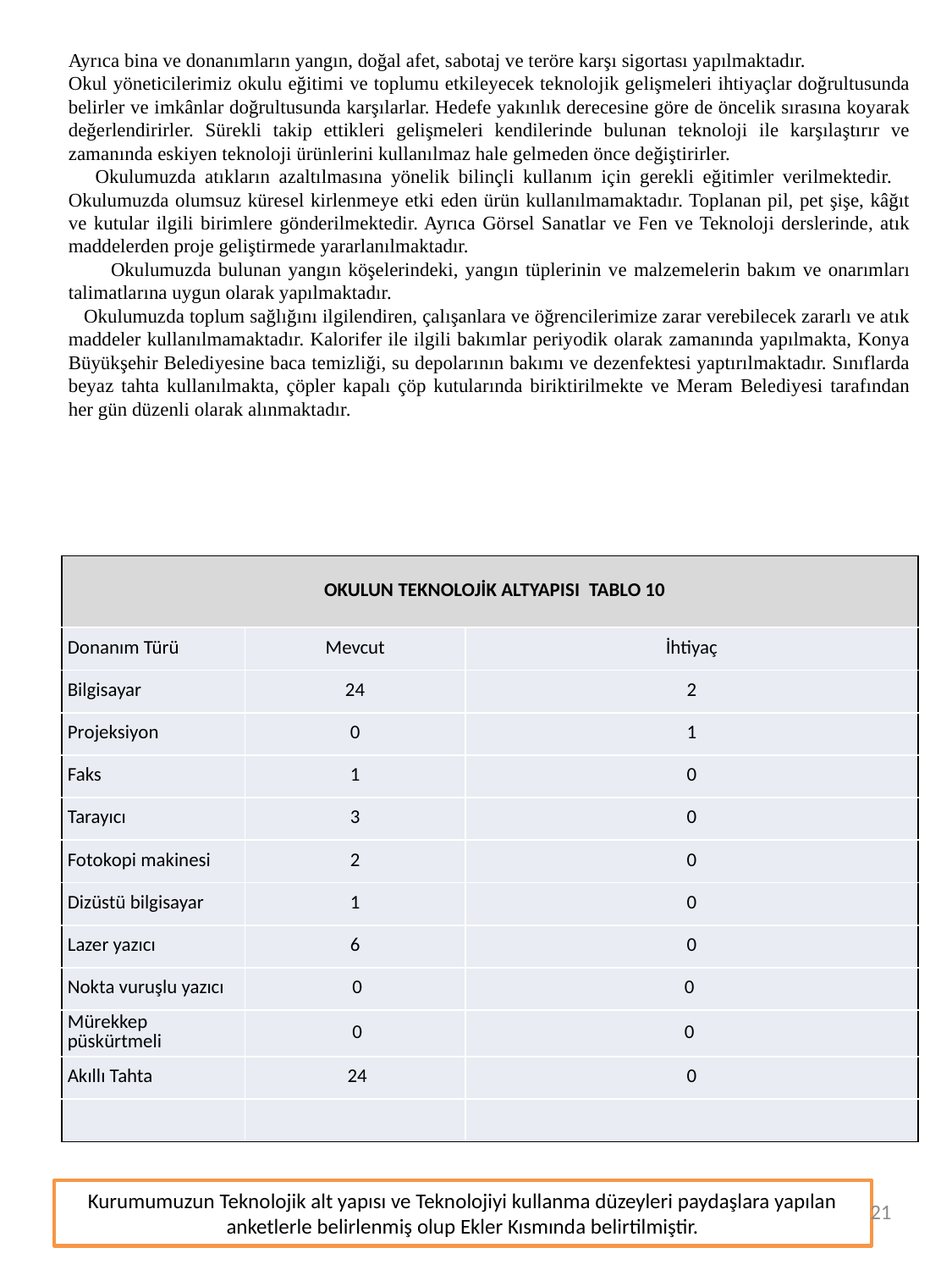

Ayrıca bina ve donanımların yangın, doğal afet, sabotaj ve teröre karşı sigortası yapılmaktadır.
Okul yöneticilerimiz okulu eğitimi ve toplumu etkileyecek teknolojik gelişmeleri ihtiyaçlar doğrultusunda belirler ve imkânlar doğrultusunda karşılarlar. Hedefe yakınlık derecesine göre de öncelik sırasına koyarak değerlendirirler. Sürekli takip ettikleri gelişmeleri kendilerinde bulunan teknoloji ile karşılaştırır ve zamanında eskiyen teknoloji ürünlerini kullanılmaz hale gelmeden önce değiştirirler.
   Okulumuzda atıkların azaltılmasına yönelik bilinçli kullanım için gerekli eğitimler verilmektedir.   Okulumuzda olumsuz küresel kirlenmeye etki eden ürün kullanılmamaktadır. Toplanan pil, pet şişe, kâğıt ve kutular ilgili birimlere gönderilmektedir. Ayrıca Görsel Sanatlar ve Fen ve Teknoloji derslerinde, atık maddelerden proje geliştirmede yararlanılmaktadır.
      Okulumuzda bulunan yangın köşelerindeki, yangın tüplerinin ve malzemelerin bakım ve onarımları talimatlarına uygun olarak yapılmaktadır.
   Okulumuzda toplum sağlığını ilgilendiren, çalışanlara ve öğrencilerimize zarar verebilecek zararlı ve atık maddeler kullanılmamaktadır. Kalorifer ile ilgili bakımlar periyodik olarak zamanında yapılmakta, Konya Büyükşehir Belediyesine baca temizliği, su depolarının bakımı ve dezenfektesi yaptırılmaktadır. Sınıflarda beyaz tahta kullanılmakta, çöpler kapalı çöp kutularında biriktirilmekte ve Meram Belediyesi tarafından her gün düzenli olarak alınmaktadır.
| OKULUN TEKNOLOJİK ALTYAPISI  TABLO 10 |  |  |
| --- | --- | --- |
| Donanım Türü | Mevcut | İhtiyaç |
| Bilgisayar | 24 | 2 |
| Projeksiyon | 0 | 1 |
| Faks | 1 | 0 |
| Tarayıcı | 3 | 0 |
| Fotokopi makinesi | 2 | 0 |
| Dizüstü bilgisayar | 1 | 0 |
| Lazer yazıcı | 6 | 0 |
| Nokta vuruşlu yazıcı | 0 | 0 |
| Mürekkep püskürtmeli | 0 | 0 |
| Akıllı Tahta | 24 | 0 |
|  |  |  |
21
Kurumumuzun Teknolojik alt yapısı ve Teknolojiyi kullanma düzeyleri paydaşlara yapılan anketlerle belirlenmiş olup Ekler Kısmında belirtilmiştir.